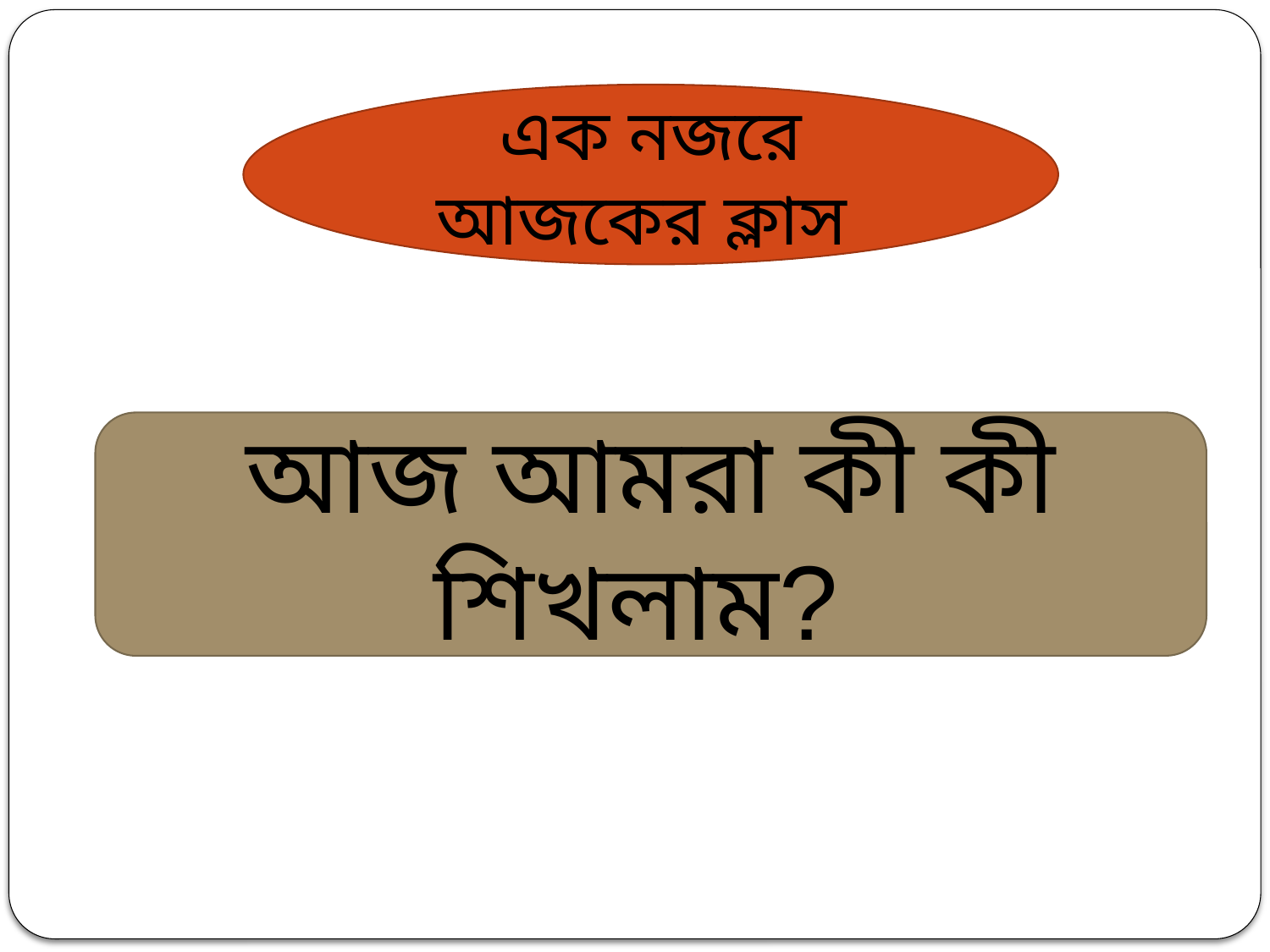

এক নজরে আজকের ক্লাস
আজ আমরা কী কী শিখলাম?